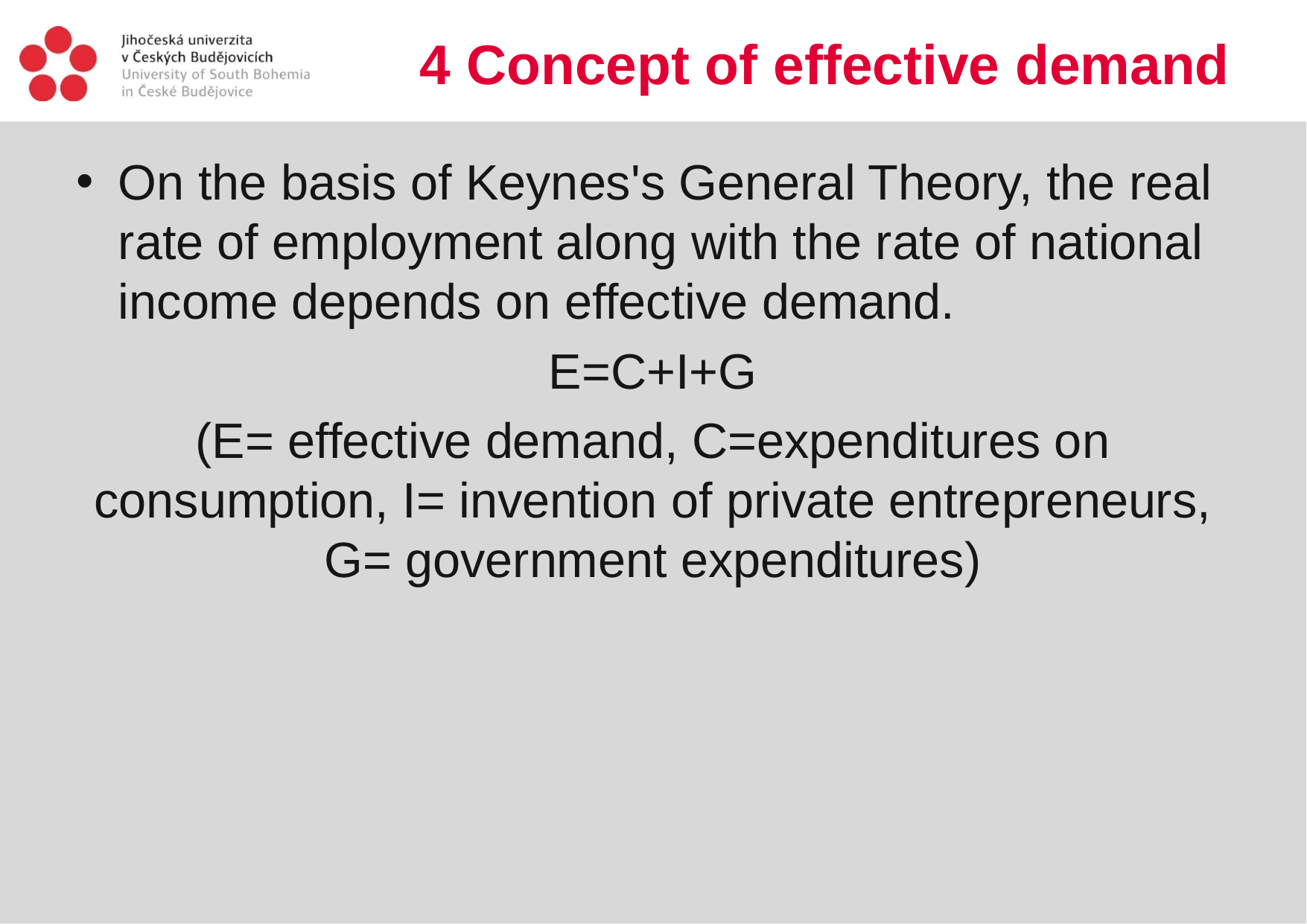

# 4 Concept of effective demand
On the basis of Keynes's General Theory, the real rate of employment along with the rate of national income depends on effective demand.
E=C+I+G
(E= effective demand, C=expenditures on consumption, I= invention of private entrepreneurs, G= government expenditures)